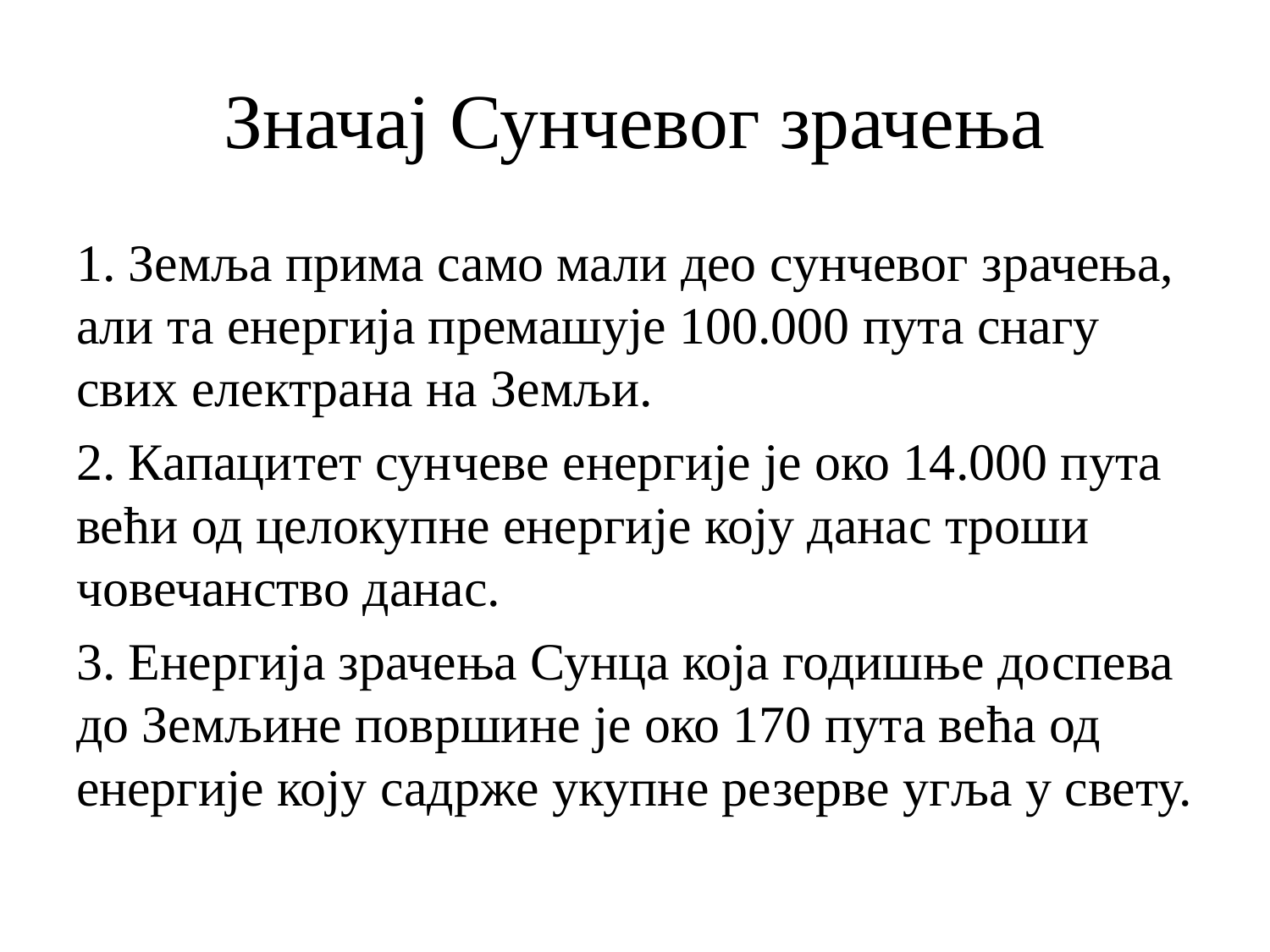

# Значај Сунчевог зрачења
1. Земља прима само мали део сунчевог зрачења, али та енергија премашује 100.000 пута снагу свих електрана на Земљи.
2. Капацитет сунчеве енергије је око 14.000 пута већи од целокупне енергије коју данас троши човечанство данас.
3. Енергија зрачења Сунца која годишње доспева до Земљине површине је око 170 пута већа од енергије коју садрже укупне резерве угља у свету.